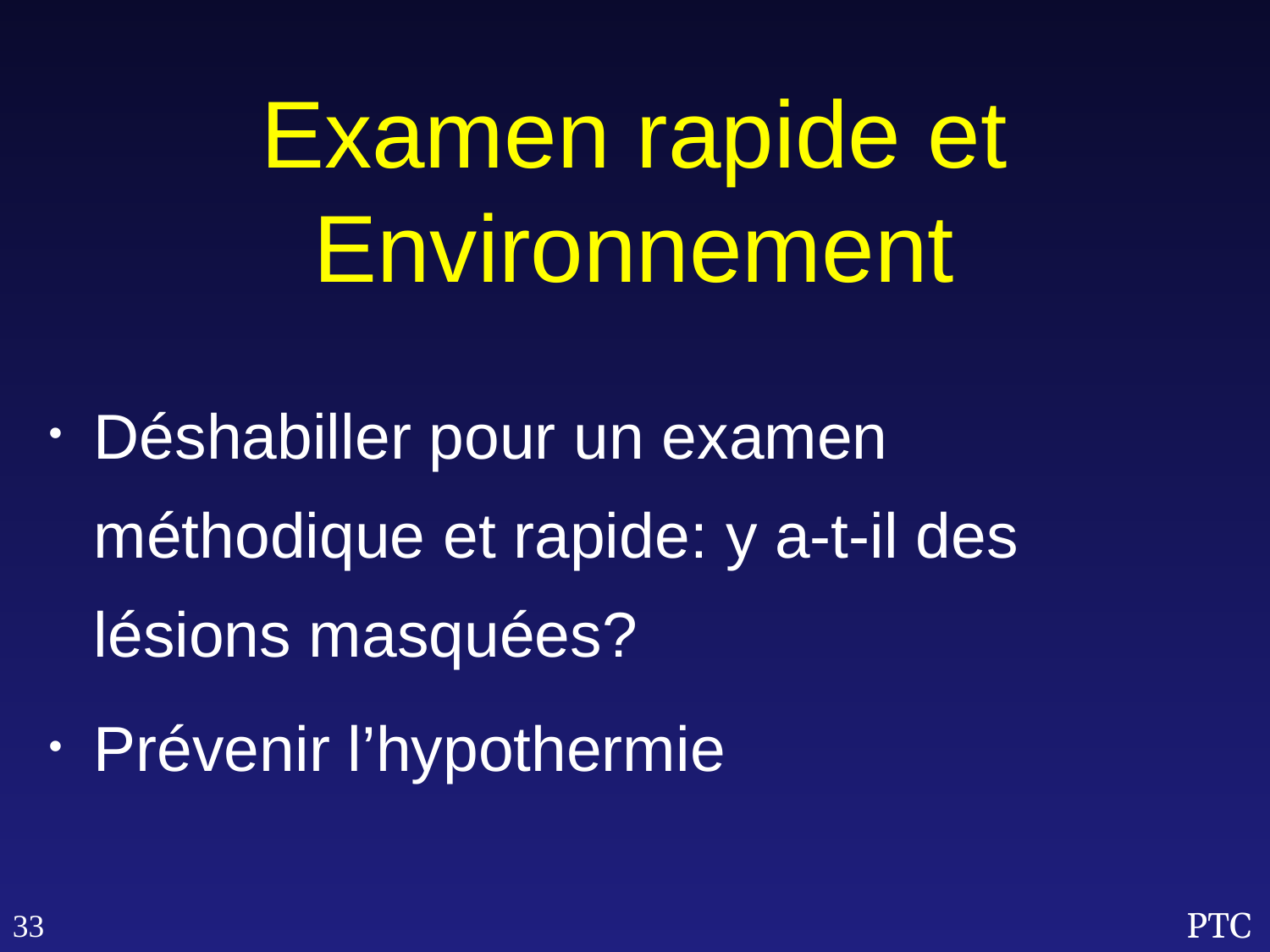

Examen rapide et Environnement
Déshabiller pour un examen méthodique et rapide: y a-t-il des lésions masquées?
Prévenir l’hypothermie

33